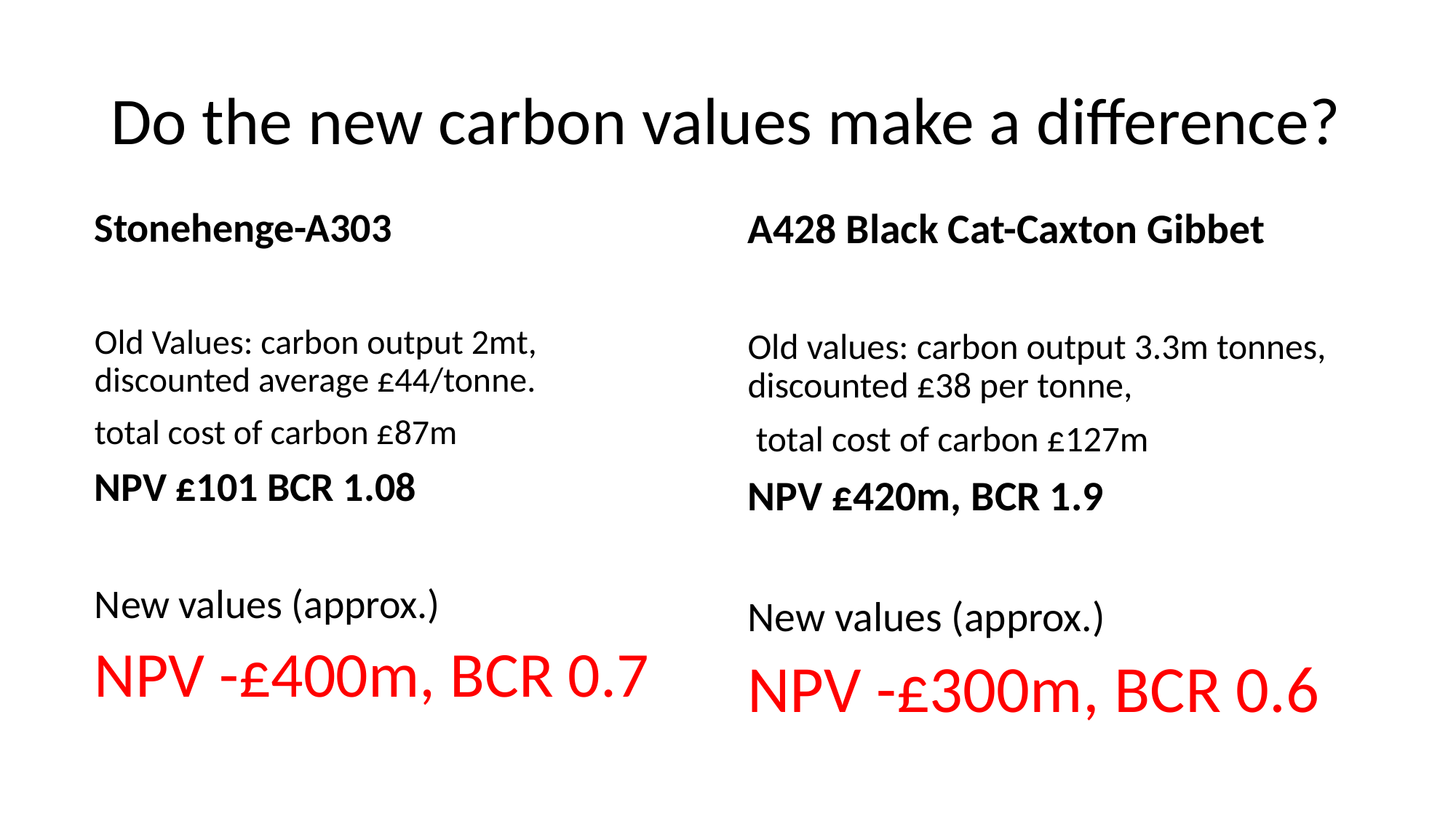

# Do the new carbon values make a difference?
Stonehenge-A303

Old Values: carbon output 2mt, discounted average £44/tonne.
total cost of carbon £87m
NPV £101 BCR 1.08

New values (approx.)
NPV -£400m, BCR 0.7

A428 Black Cat-Caxton Gibbet

Old values: carbon output 3.3m tonnes, discounted £38 per tonne,
 total cost of carbon £127m
NPV £420m, BCR 1.9

New values (approx.)
NPV -£300m, BCR 0.6